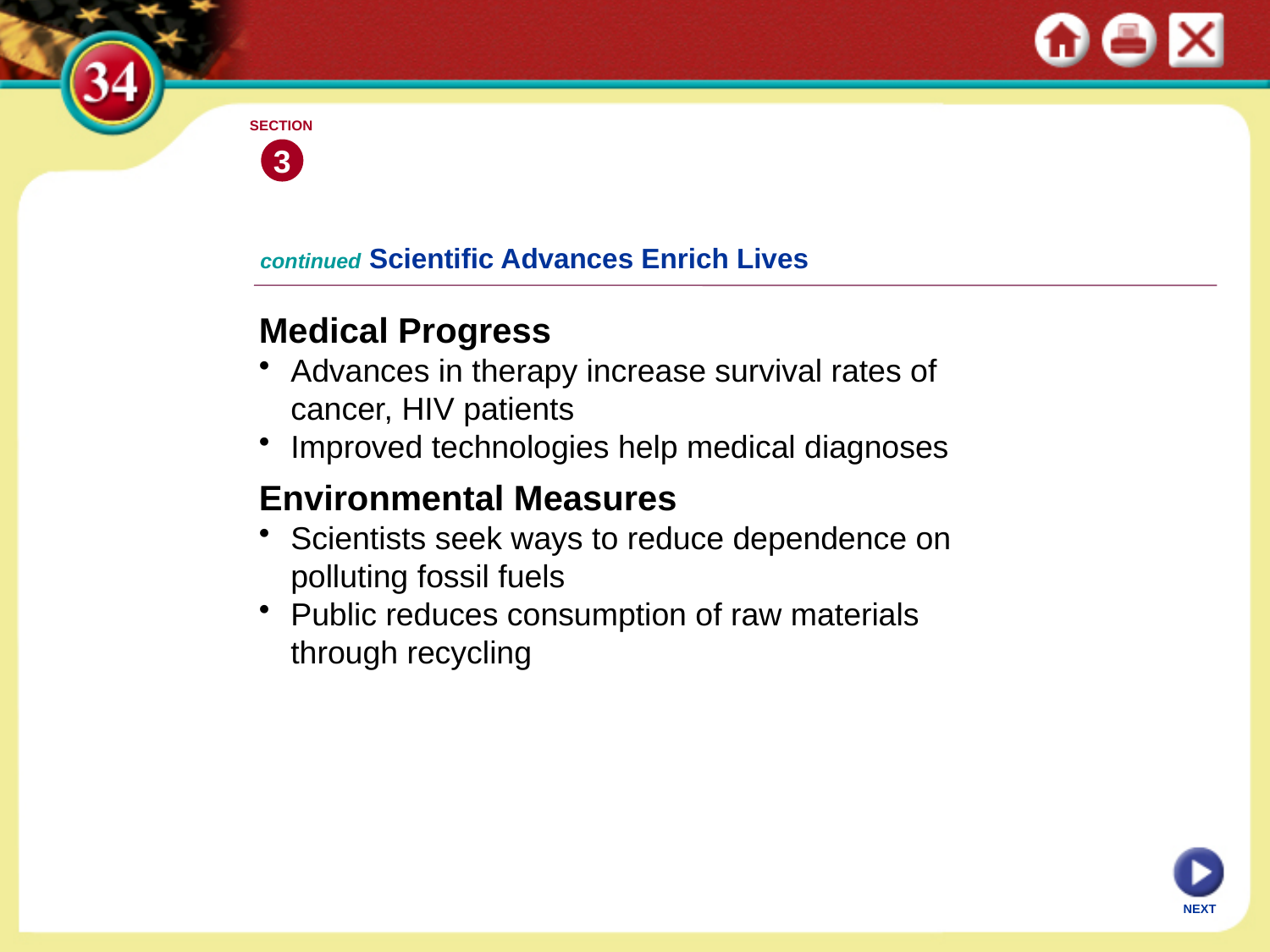

SECTION
3
continued Scientific Advances Enrich Lives

Medical Progress
Advances in therapy increase survival rates of cancer, HIV patients
Improved technologies help medical diagnoses
Environmental Measures
Scientists seek ways to reduce dependence on polluting fossil fuels
Public reduces consumption of raw materials through recycling
NEXT